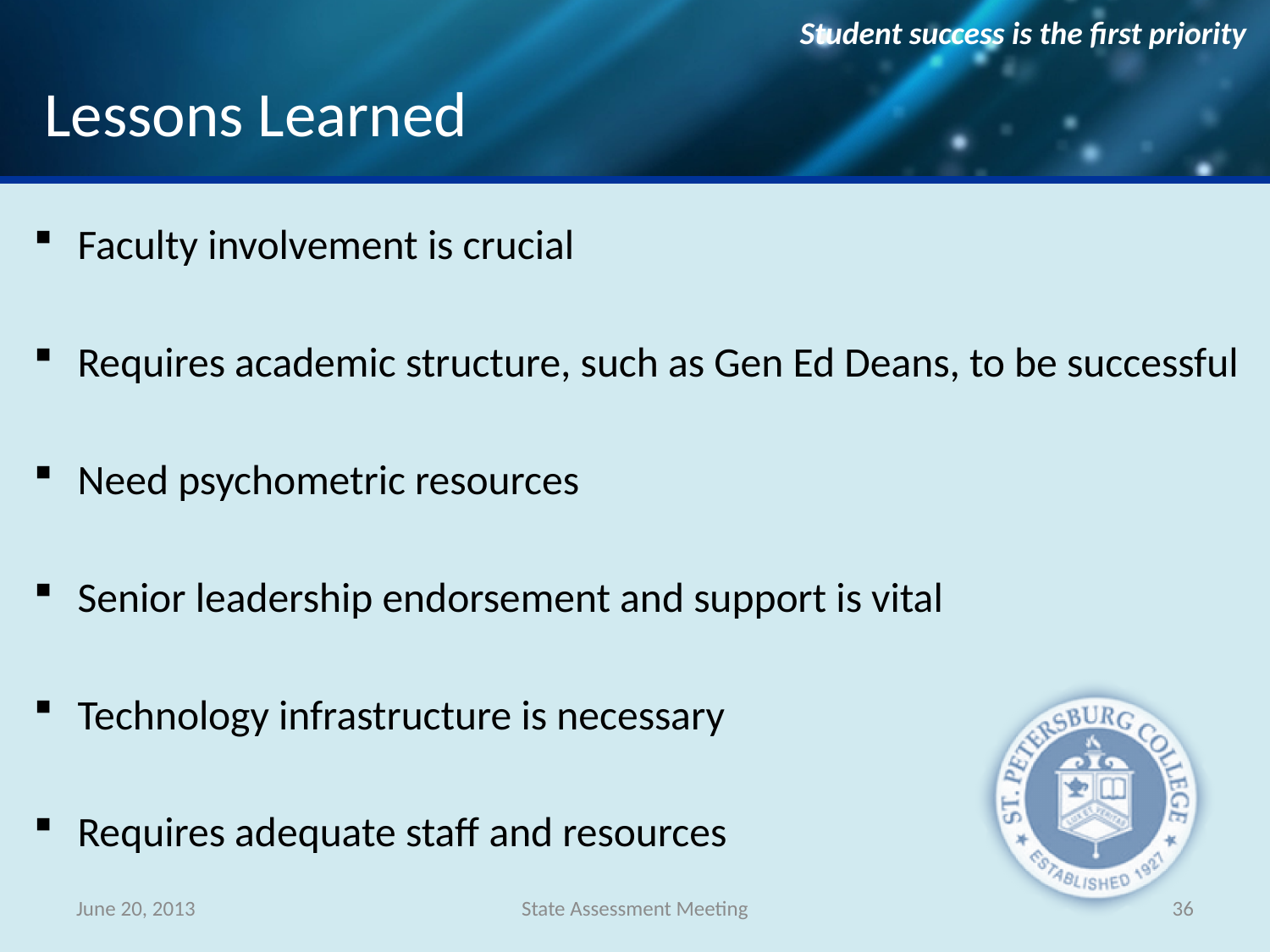

# Lessons Learned
Faculty involvement is crucial

Requires academic structure, such as Gen Ed Deans, to be successful

Need psychometric resources

Senior leadership endorsement and support is vital

Technology infrastructure is necessary

Requires adequate staff and resources

June 20, 2013
State Assessment Meeting
36